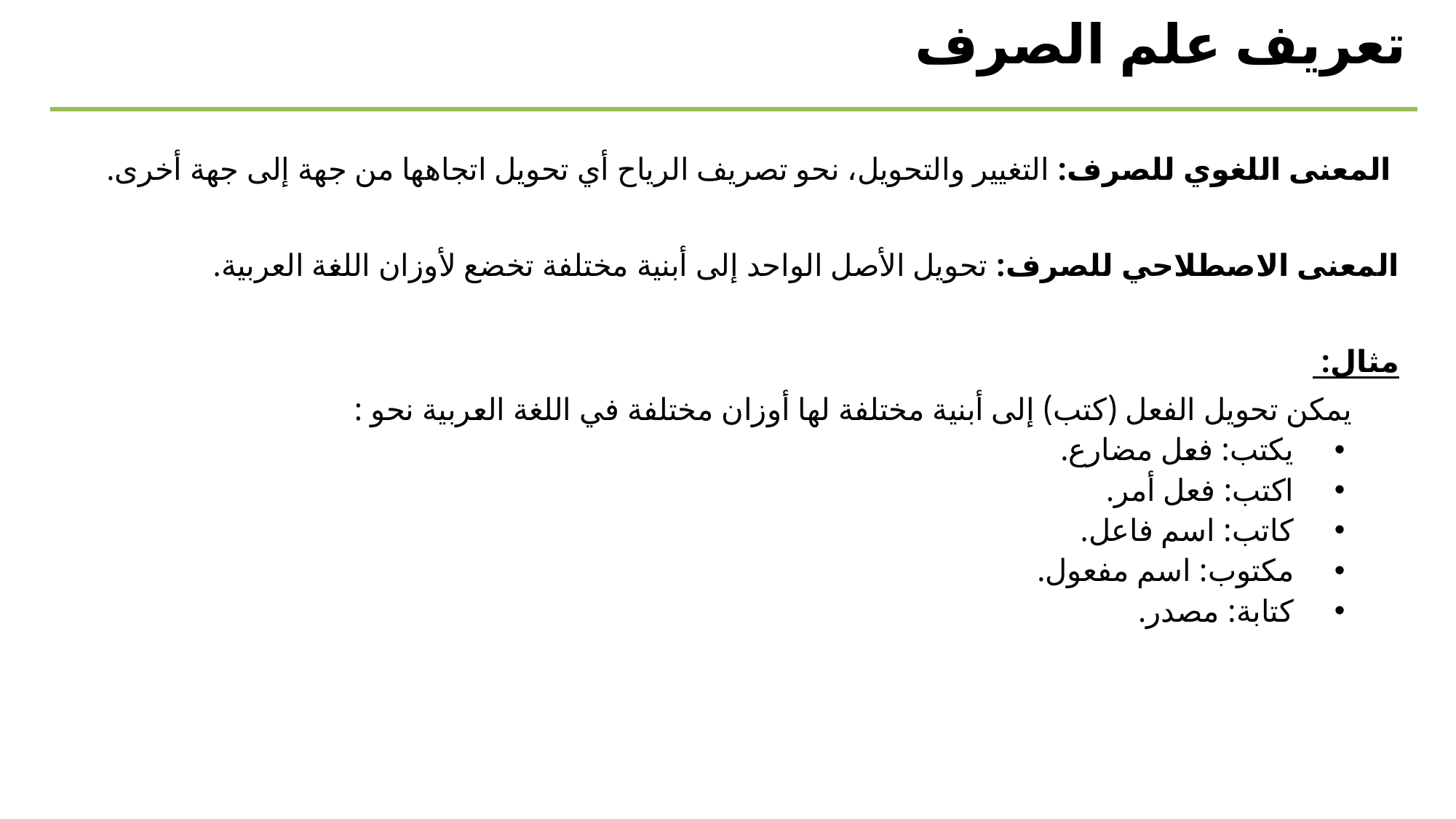

تعريف علم الصرف
 المعنى اللغوي للصرف: التغيير والتحويل، نحو تصريف الرياح أي تحويل اتجاهها من جهة إلى جهة أخرى.

المعنى الاصطلاحي للصرف: تحويل الأصل الواحد إلى أبنية مختلفة تخضع لأوزان اللغة العربية.

مثال:
      يمكن تحويل الفعل (كتب) إلى أبنية مختلفة لها أوزان مختلفة في اللغة العربية نحو :
   يكتب: فعل مضارع.
   اكتب: فعل أمر.
   كاتب: اسم فاعل.
   مكتوب: اسم مفعول.
   كتابة: مصدر.